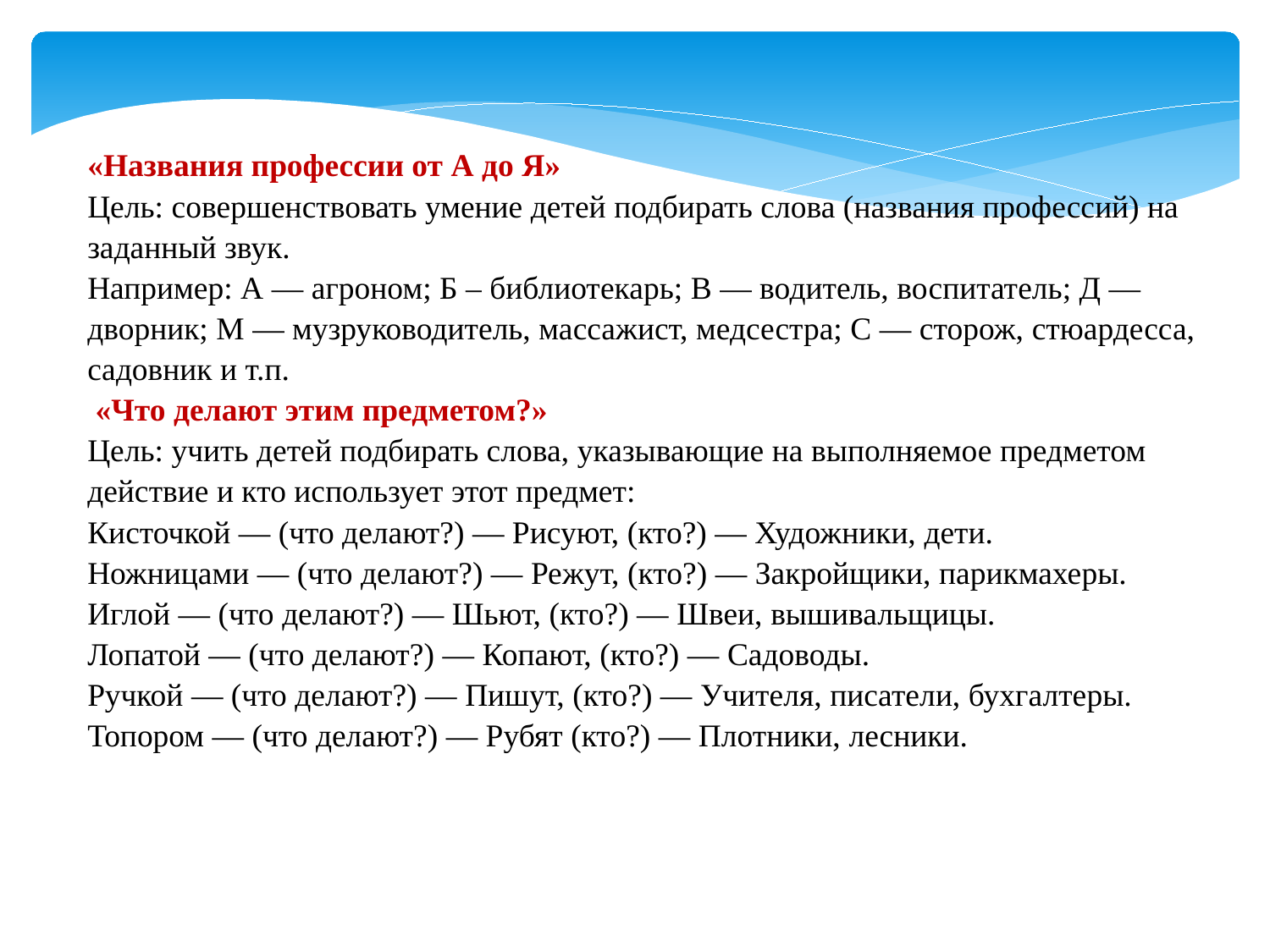

«Названия профессии от А до Я»
Цель: совершенствовать умение детей подбирать слова (названия профессий) на заданный звук.
Например: А — агроном; Б – библиотекарь; В — водитель, воспитатель; Д — дворник; М — музруководитель, массажист, медсестра; С — сторож, стюардесса, садовник и т.п.
 «Что делают этим предметом?»
Цель: учить детей подбирать слова, указывающие на выполняемое предметом действие и кто использует этот предмет:
Кисточкой — (что делают?) — Рисуют, (кто?) — Художники, дети.
Ножницами — (что делают?) — Режут, (кто?) — Закройщики, парикмахеры.
Иглой — (что делают?) — Шьют, (кто?) — Швеи, вышивальщицы.
Лопатой — (что делают?) — Копают, (кто?) — Садоводы.
Ручкой — (что делают?) — Пишут, (кто?) — Учителя, писатели, бухгалтеры.
Топором — (что делают?) — Рубят (кто?) — Плотники, лесники.